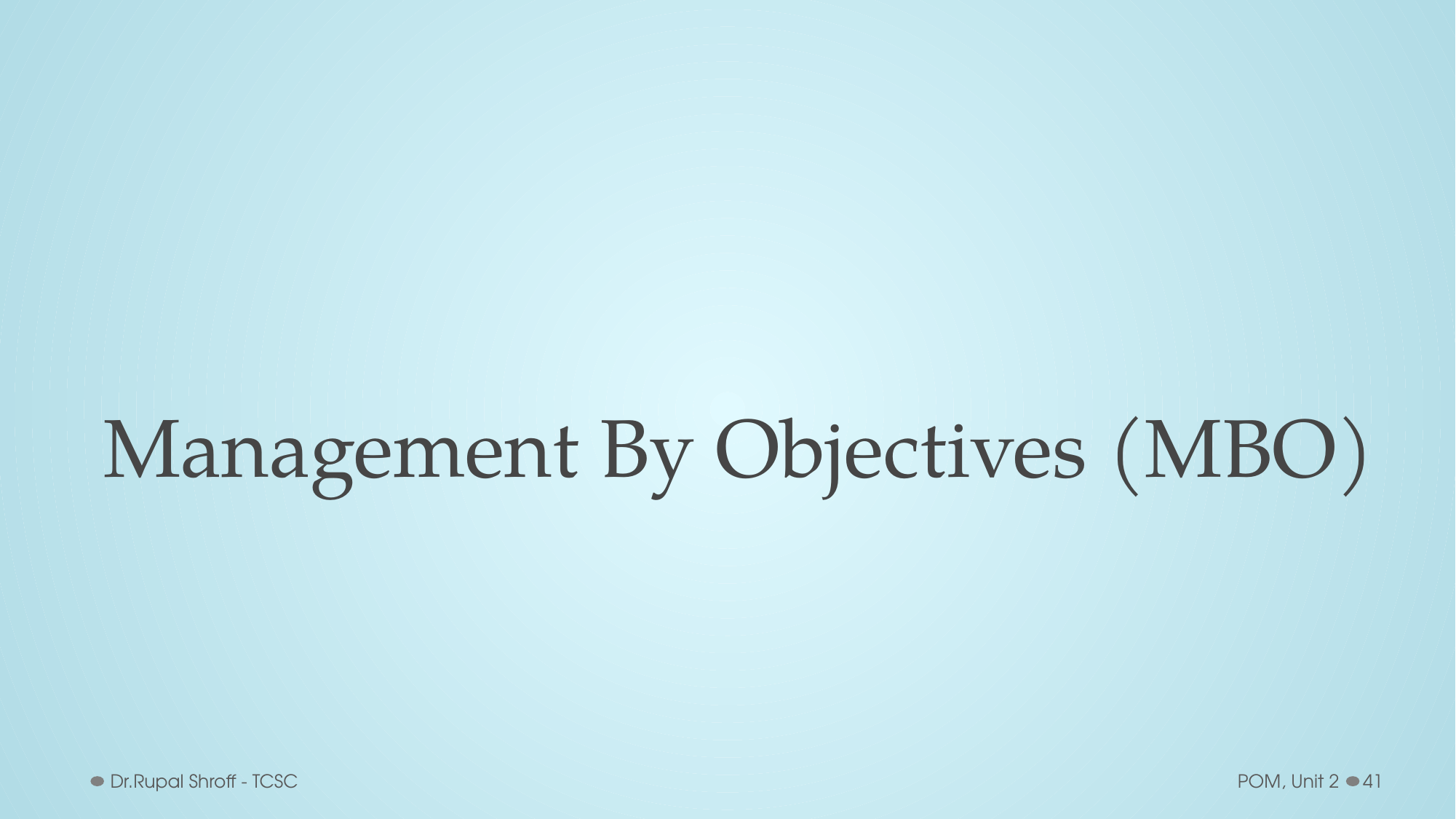

# Management By Objectives (MBO)
Dr.Rupal Shroff - TCSC
POM, Unit 2
41